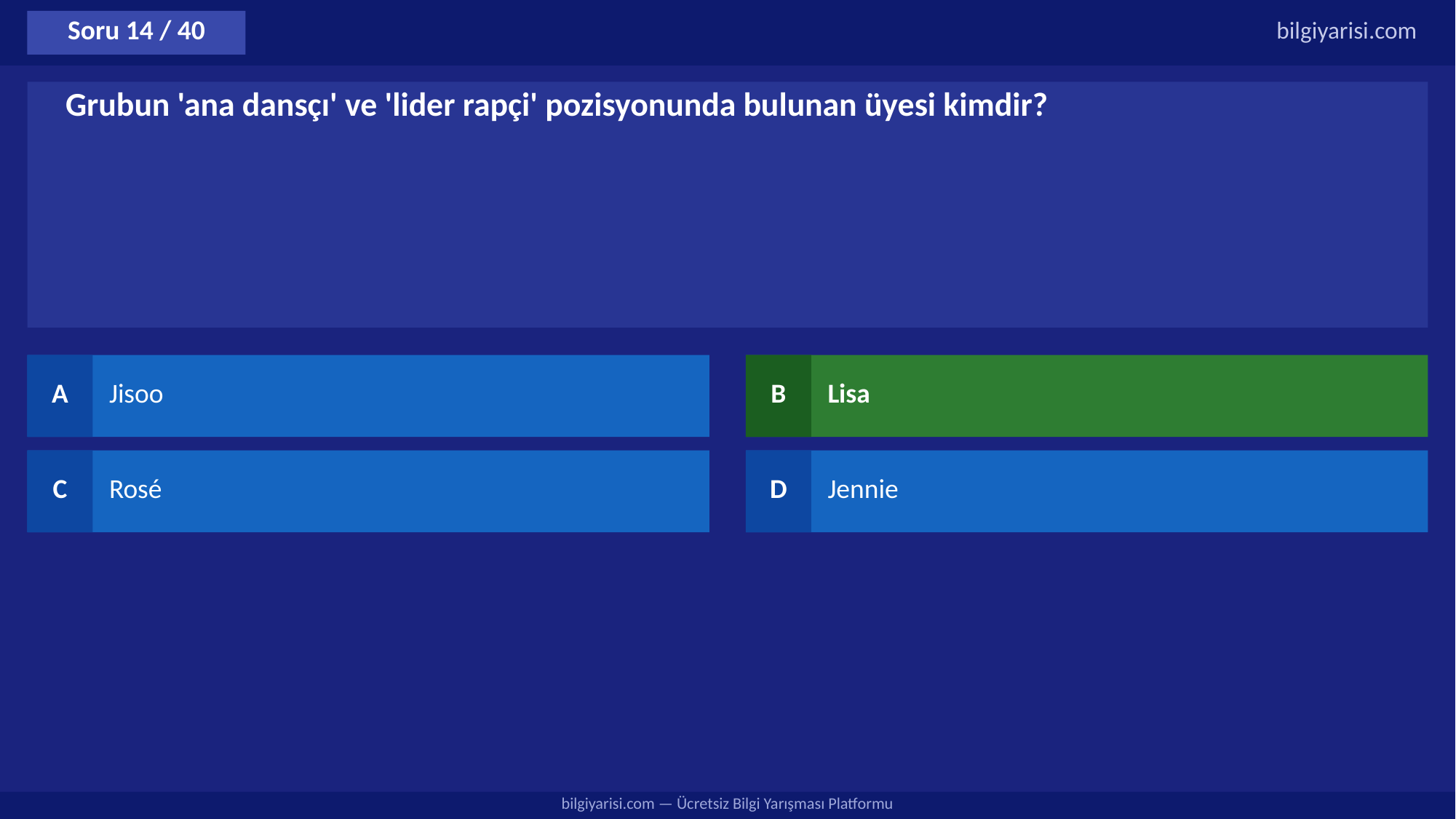

Soru 14 / 40
bilgiyarisi.com

Grubun 'ana dansçı' ve 'lider rapçi' pozisyonunda bulunan üyesi kimdir?

A
Jisoo

B
Lisa

C
Rosé

D
Jennie
bilgiyarisi.com — Ücretsiz Bilgi Yarışması Platformu